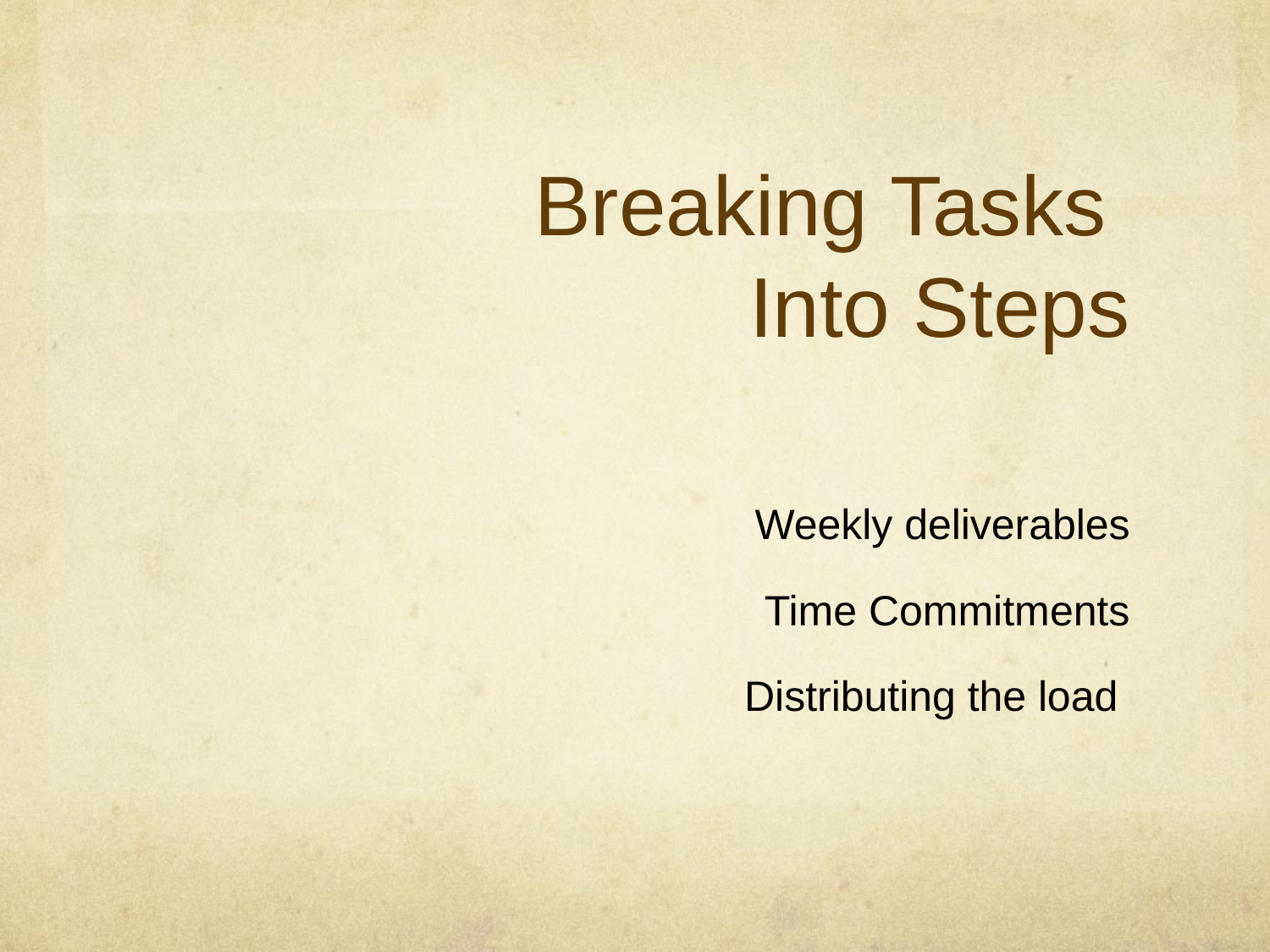

# Breaking Tasks Into Steps

Weekly deliverables
Time Commitments
Distributing the load